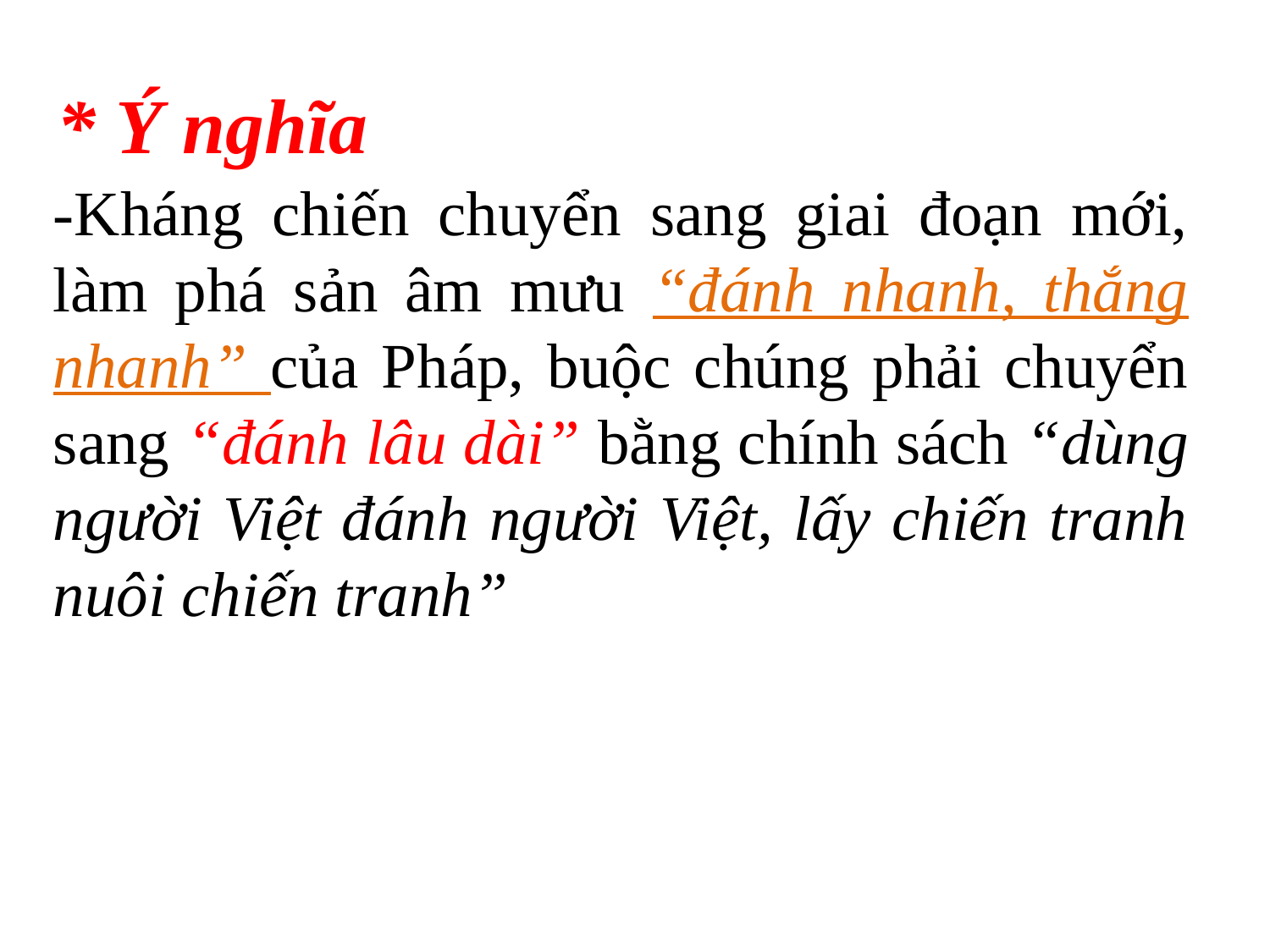

* Ý nghĩa
-Kháng chiến chuyển sang giai đoạn mới, làm phá sản âm mưu “đánh nhanh, thắng nhanh” của Pháp, buộc chúng phải chuyển sang “đánh lâu dài” bằng chính sách “dùng người Việt đánh người Việt, lấy chiến tranh nuôi chiến tranh”